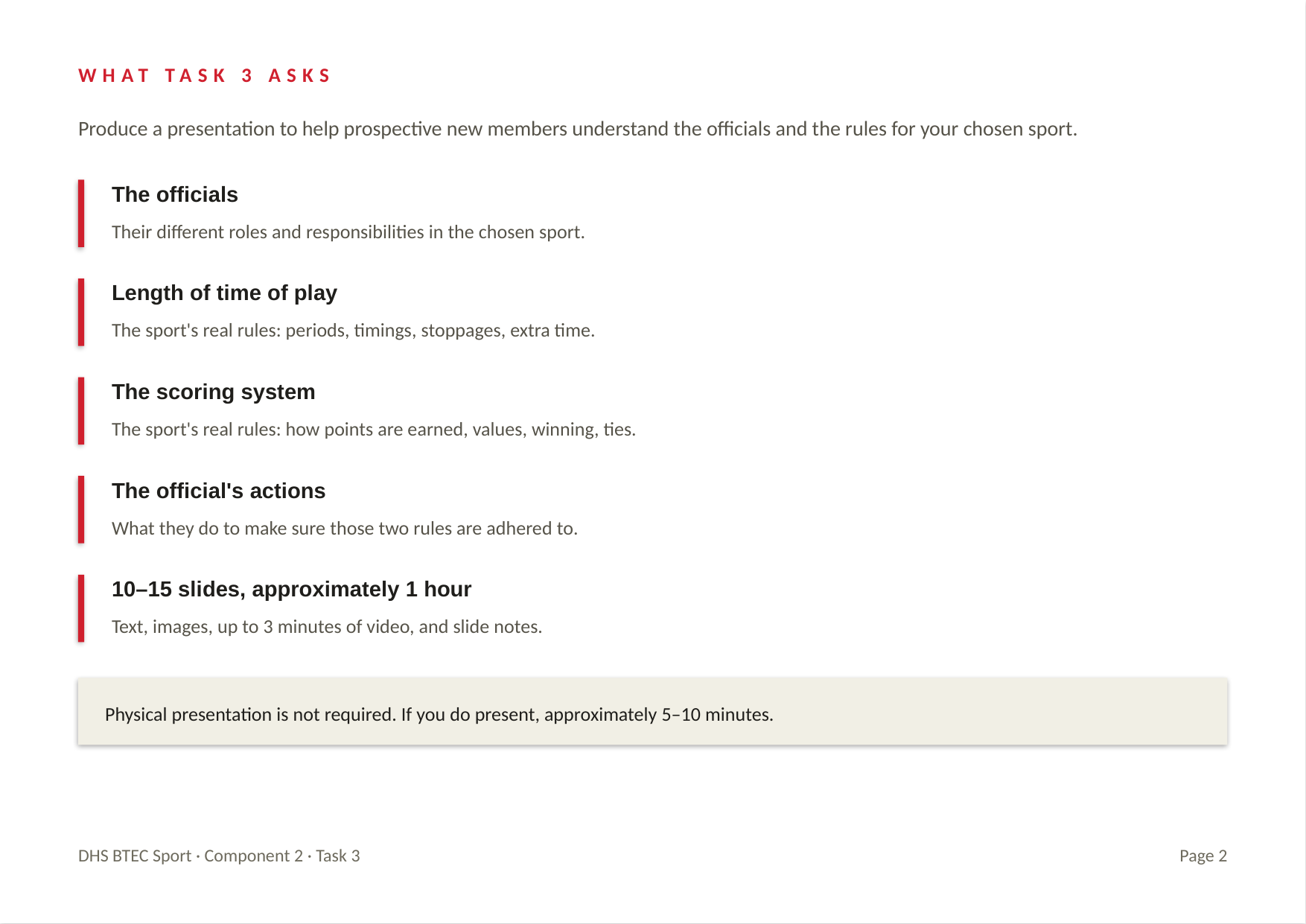

WHAT TASK 3 ASKS
Produce a presentation to help prospective new members understand the officials and the rules for your chosen sport.
The officials
Their different roles and responsibilities in the chosen sport.

Length of time of play
The sport's real rules: periods, timings, stoppages, extra time.

The scoring system
The sport's real rules: how points are earned, values, winning, ties.

The official's actions
What they do to make sure those two rules are adhered to.

10–15 slides, approximately 1 hour
Text, images, up to 3 minutes of video, and slide notes.

Physical presentation is not required. If you do present, approximately 5–10 minutes.
DHS BTEC Sport · Component 2 · Task 3
Page 2